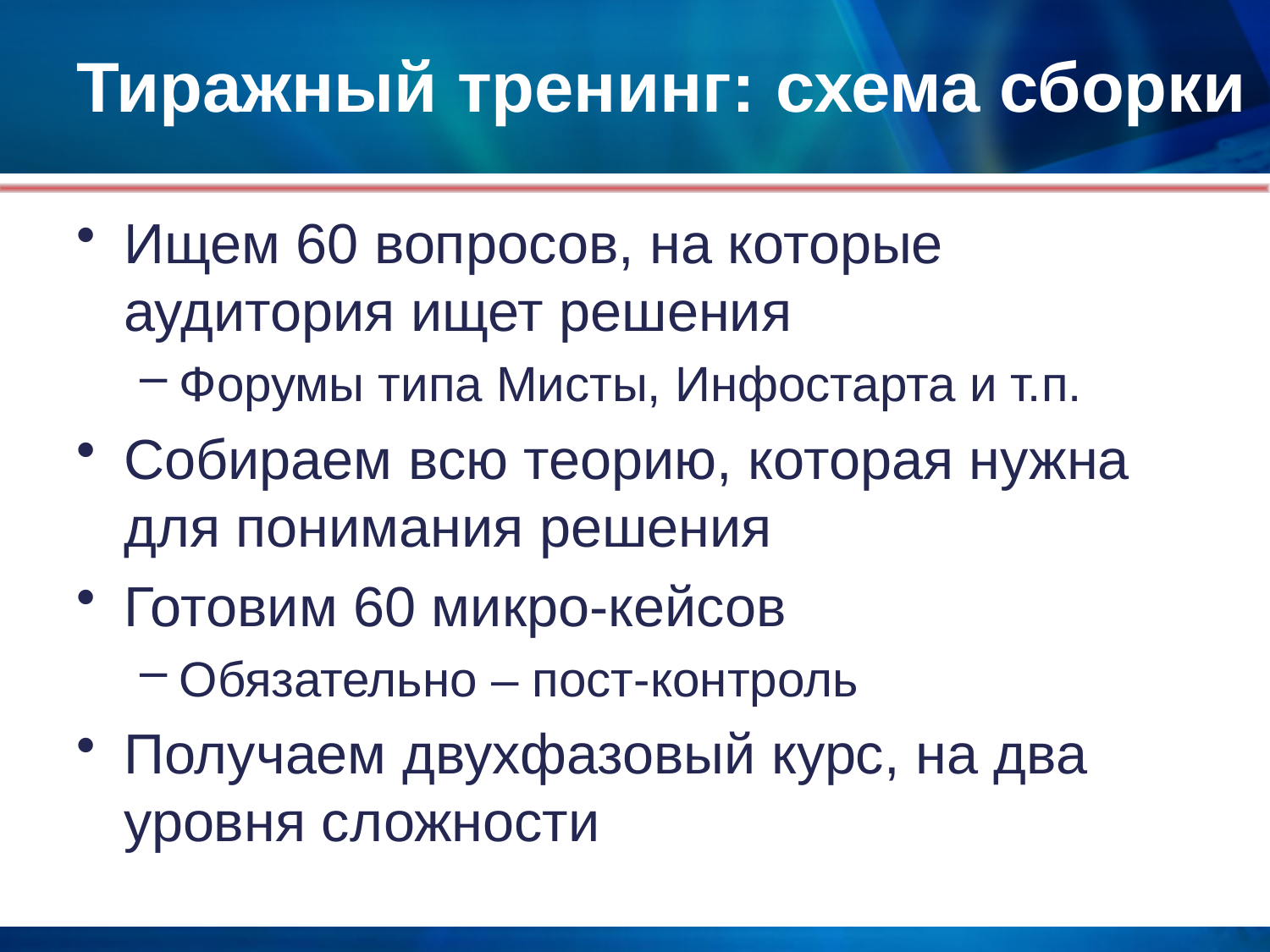

# Тиражный тренинг: схема сборки
Ищем 60 вопросов, на которые аудитория ищет решения
Форумы типа Мисты, Инфостарта и т.п.
Собираем всю теорию, которая нужна для понимания решения
Готовим 60 микро-кейсов
Обязательно – пост-контроль
Получаем двухфазовый курс, на два уровня сложности